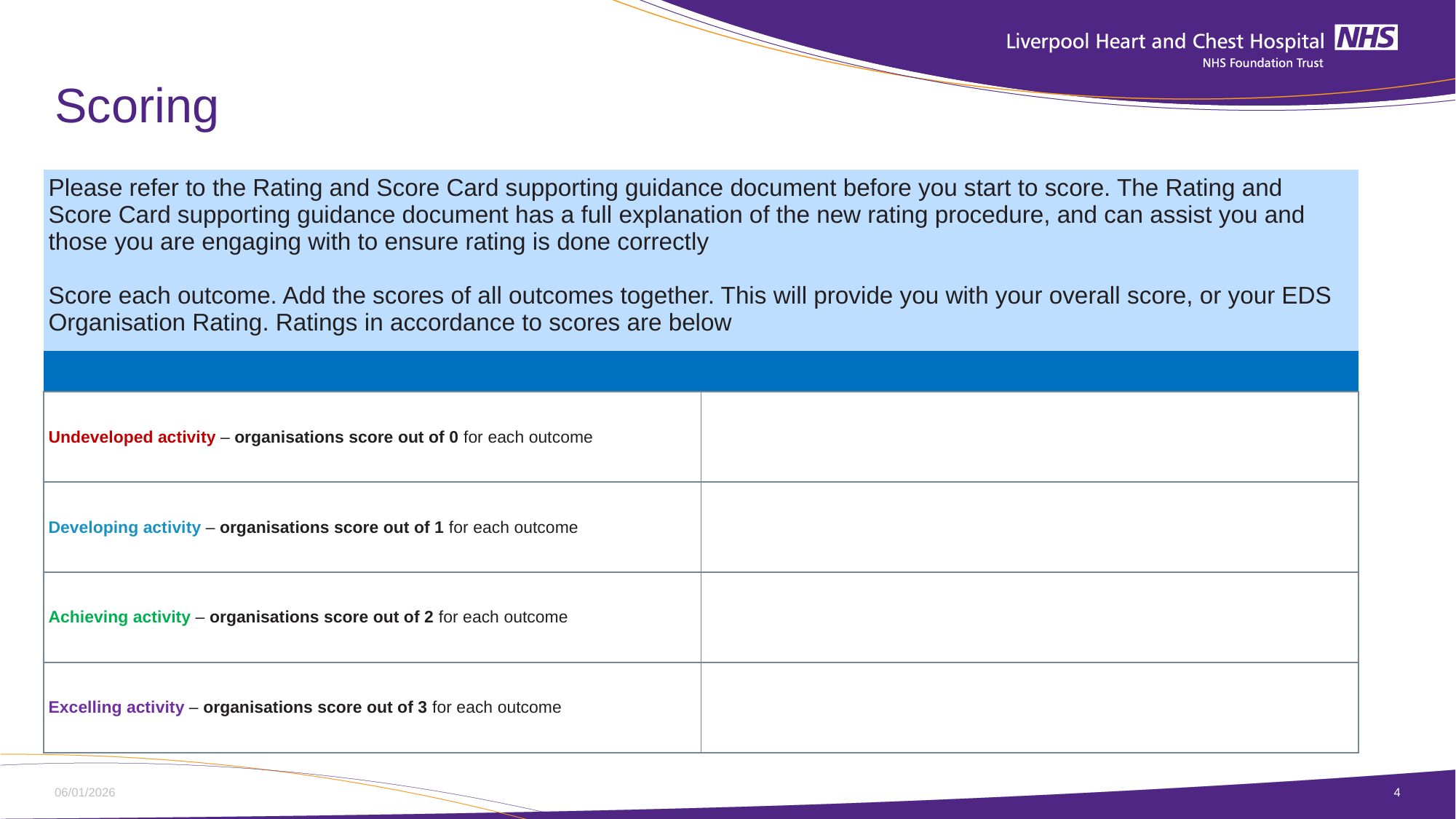

# Scoring
| Please refer to the Rating and Score Card supporting guidance document before you start to score. The Rating and Score Card supporting guidance document has a full explanation of the new rating procedure, and can assist you and those you are engaging with to ensure rating is done correctly   Score each outcome. Add the scores of all outcomes together. This will provide you with your overall score, or your EDS Organisation Rating. Ratings in accordance to scores are below |  |
| --- | --- |
|  |  |
| Undeveloped activity – organisations score out of 0 for each outcome |  |
| Developing activity – organisations score out of 1 for each outcome |  |
| Achieving activity – organisations score out of 2 for each outcome |  |
| Excelling activity – organisations score out of 3 for each outcome |  |
06/01/2026
4